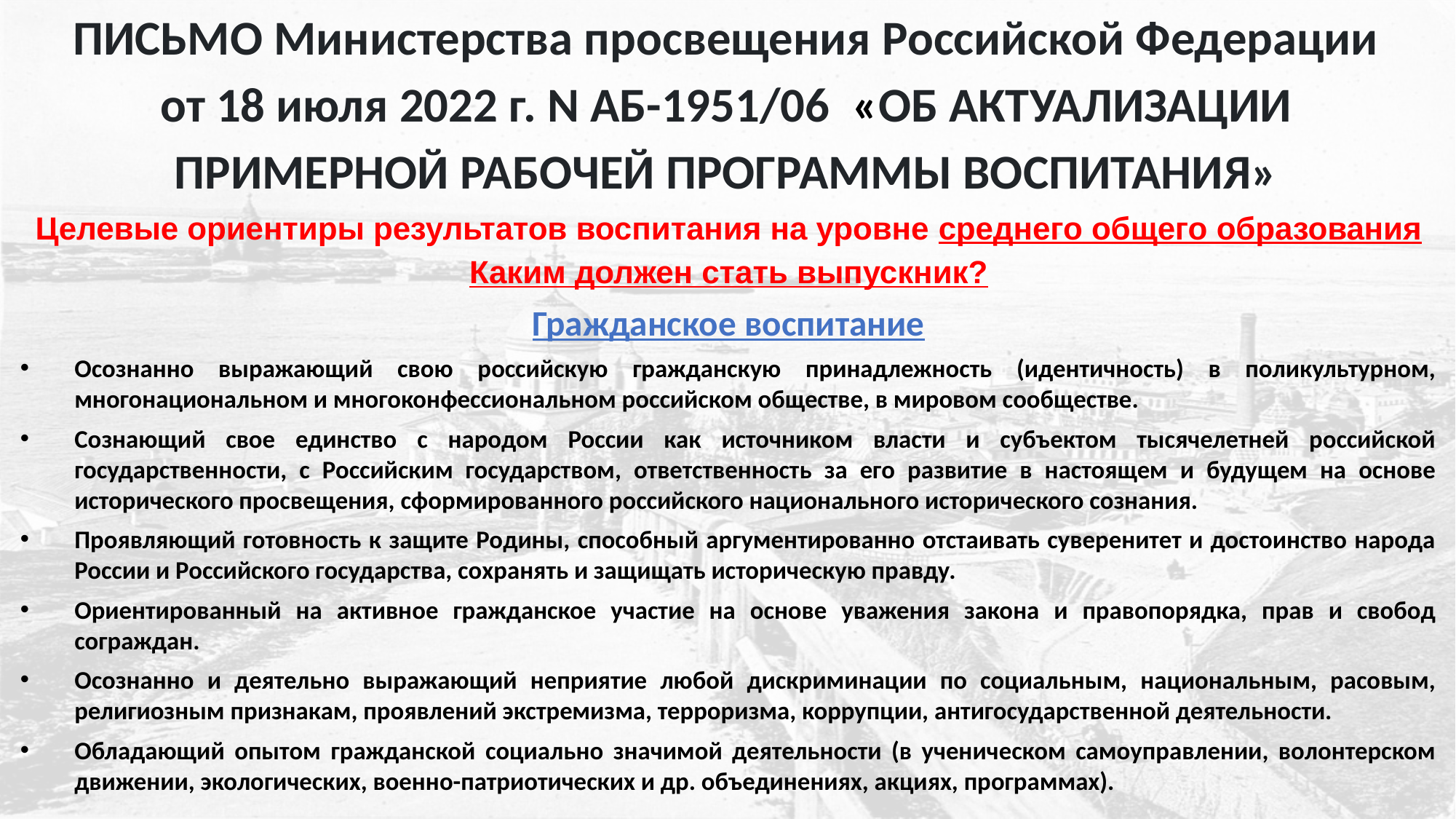

# ПИСЬМО Министерства просвещения Российской Федерации от 18 июля 2022 г. N АБ-1951/06  «ОБ АКТУАЛИЗАЦИИ ПРИМЕРНОЙ РАБОЧЕЙ ПРОГРАММЫ ВОСПИТАНИЯ»
Целевые ориентиры результатов воспитания на уровне среднего общего образования
Каким должен стать выпускник?
Гражданское воспитание
Осознанно выражающий свою российскую гражданскую принадлежность (идентичность) в поликультурном, многонациональном и многоконфессиональном российском обществе, в мировом сообществе.
Сознающий свое единство с народом России как источником власти и субъектом тысячелетней российской государственности, с Российским государством, ответственность за его развитие в настоящем и будущем на основе исторического просвещения, сформированного российского национального исторического сознания.
Проявляющий готовность к защите Родины, способный аргументированно отстаивать суверенитет и достоинство народа России и Российского государства, сохранять и защищать историческую правду.
Ориентированный на активное гражданское участие на основе уважения закона и правопорядка, прав и свобод сограждан.
Осознанно и деятельно выражающий неприятие любой дискриминации по социальным, национальным, расовым, религиозным признакам, проявлений экстремизма, терроризма, коррупции, антигосударственной деятельности.
Обладающий опытом гражданской социально значимой деятельности (в ученическом самоуправлении, волонтерском движении, экологических, военно-патриотических и др. объединениях, акциях, программах).